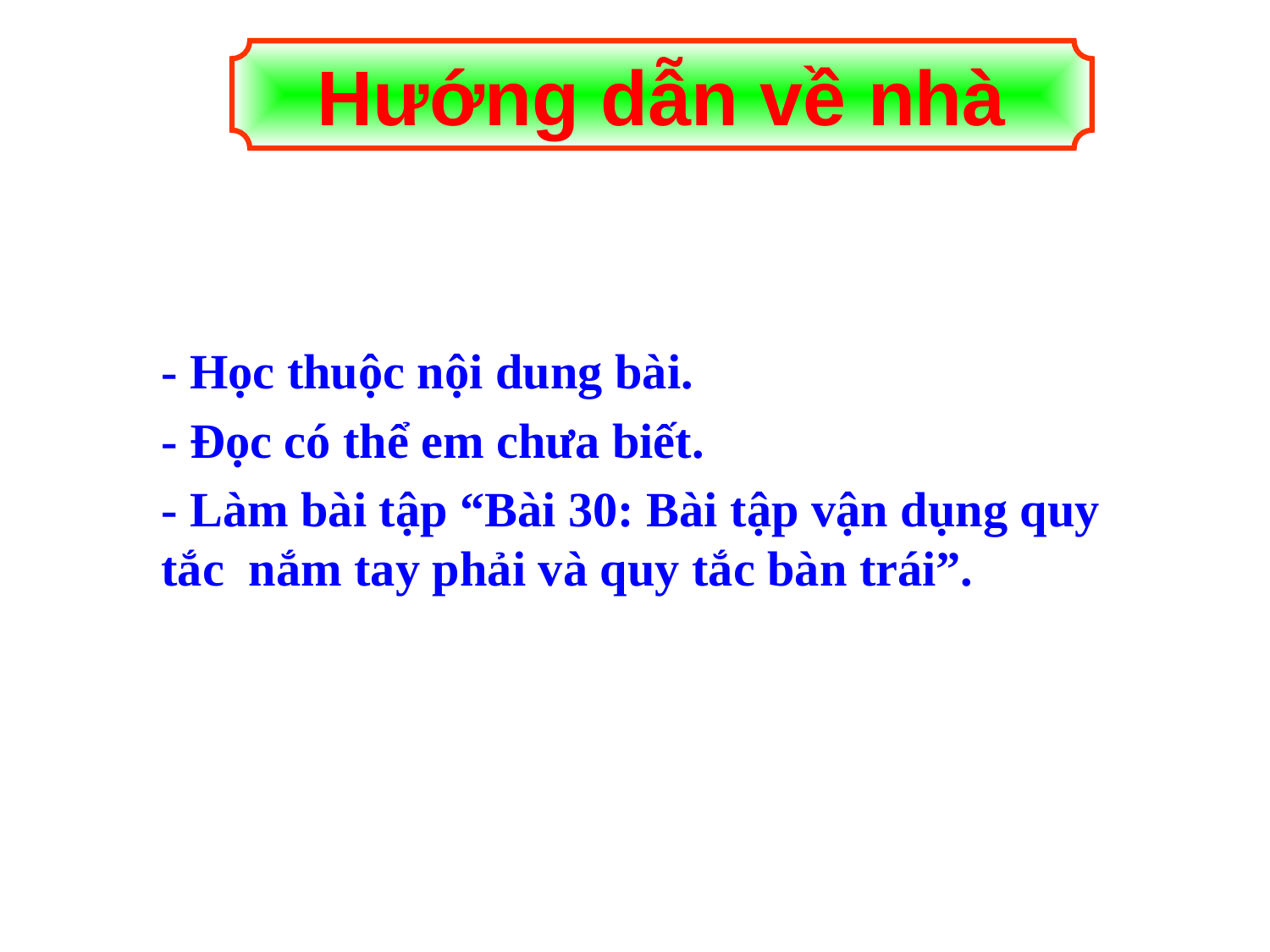

Hướng dẫn về nhà
- Học thuộc nội dung bài.
- Đọc có thể em chưa biết.
- Làm bài tập “Bài 30: Bài tập vận dụng quy tắc  nắm tay phải và quy tắc bàn trái”.